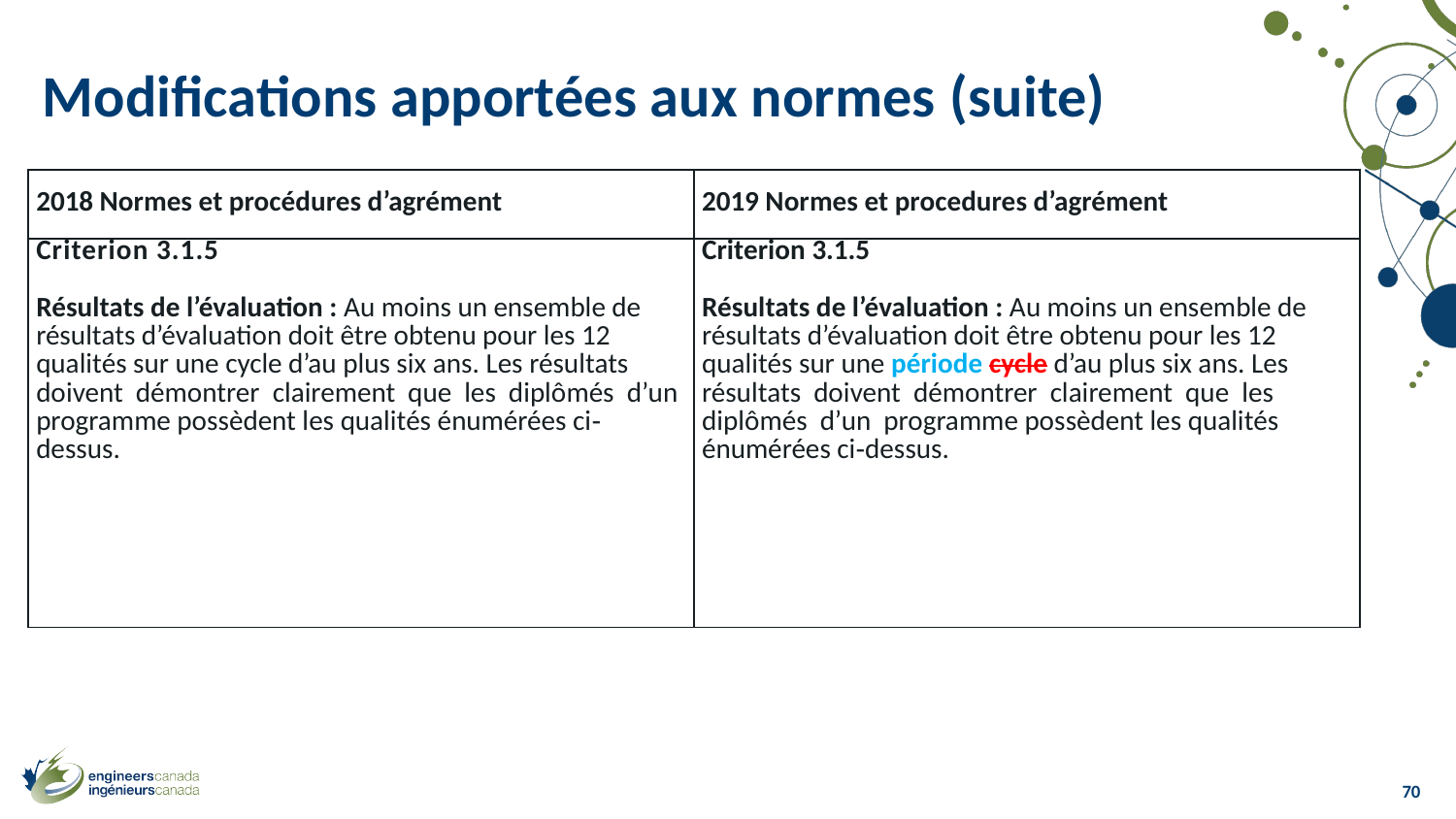

# Modifications apportées aux normes (suite)
| 2018 Normes et procédures d’agrément | 2019 Normes et procedures d’agrément |
| --- | --- |
| Criterion 3.1.5 Résultats de l’évaluation : Au moins un ensemble de résultats d’évaluation doit être obtenu pour les 12 qualités sur une cycle d’au plus six ans. Les résultats  doivent  démontrer  clairement  que  les  diplômés  d’un  programme possèdent les qualités énumérées ci‐dessus. | Criterion 3.1.5 Résultats de l’évaluation : Au moins un ensemble de résultats d’évaluation doit être obtenu pour les 12 qualités sur une période cycle d’au plus six ans. Les résultats  doivent  démontrer  clairement  que  les  diplômés  d’un  programme possèdent les qualités énumérées ci‐dessus. |

70